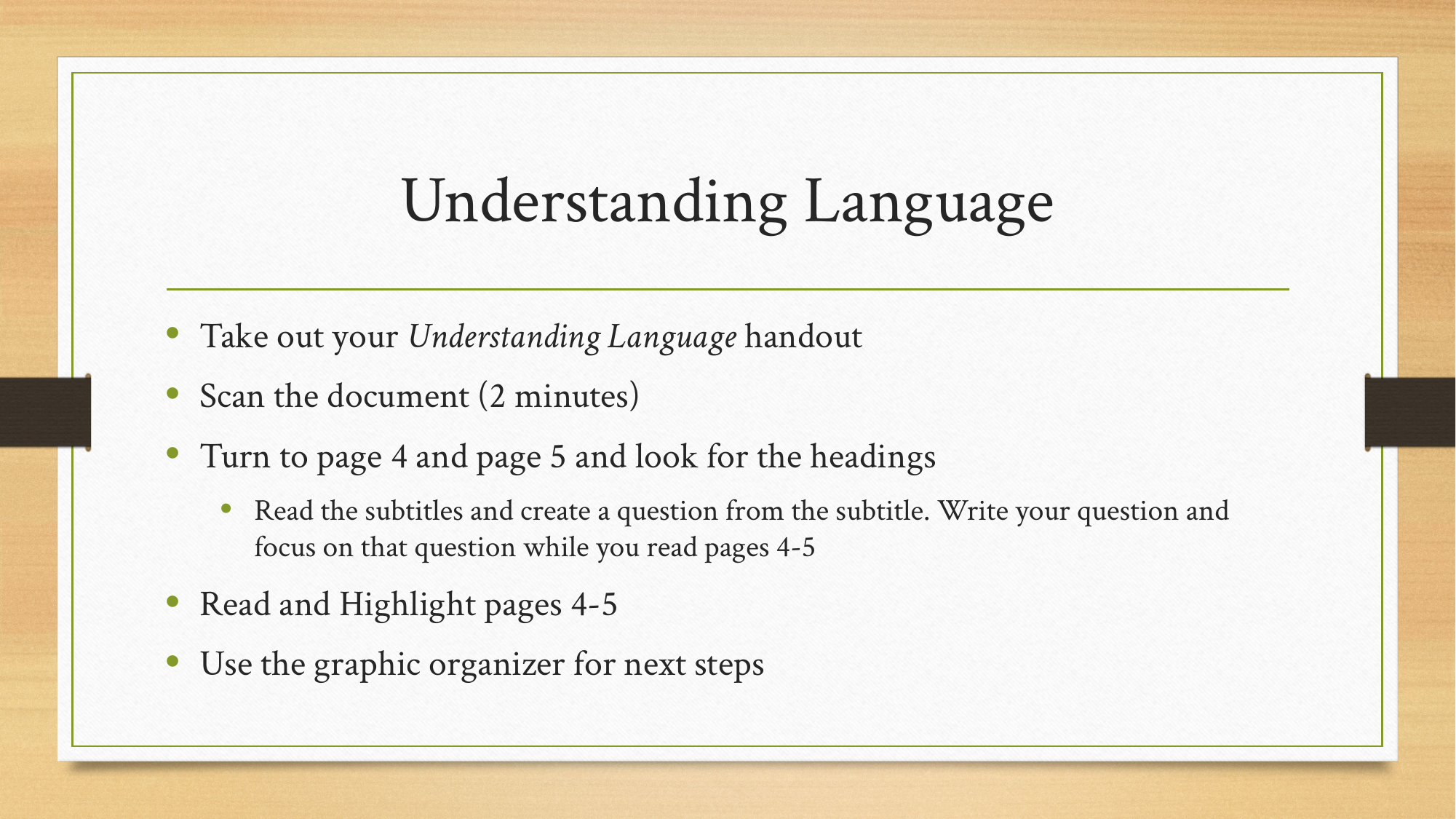

# Understanding Language
Take out your Understanding Language handout
Scan the document (2 minutes)
Turn to page 4 and page 5 and look for the headings
Read the subtitles and create a question from the subtitle. Write your question and focus on that question while you read pages 4-5
Read and Highlight pages 4-5
Use the graphic organizer for next steps